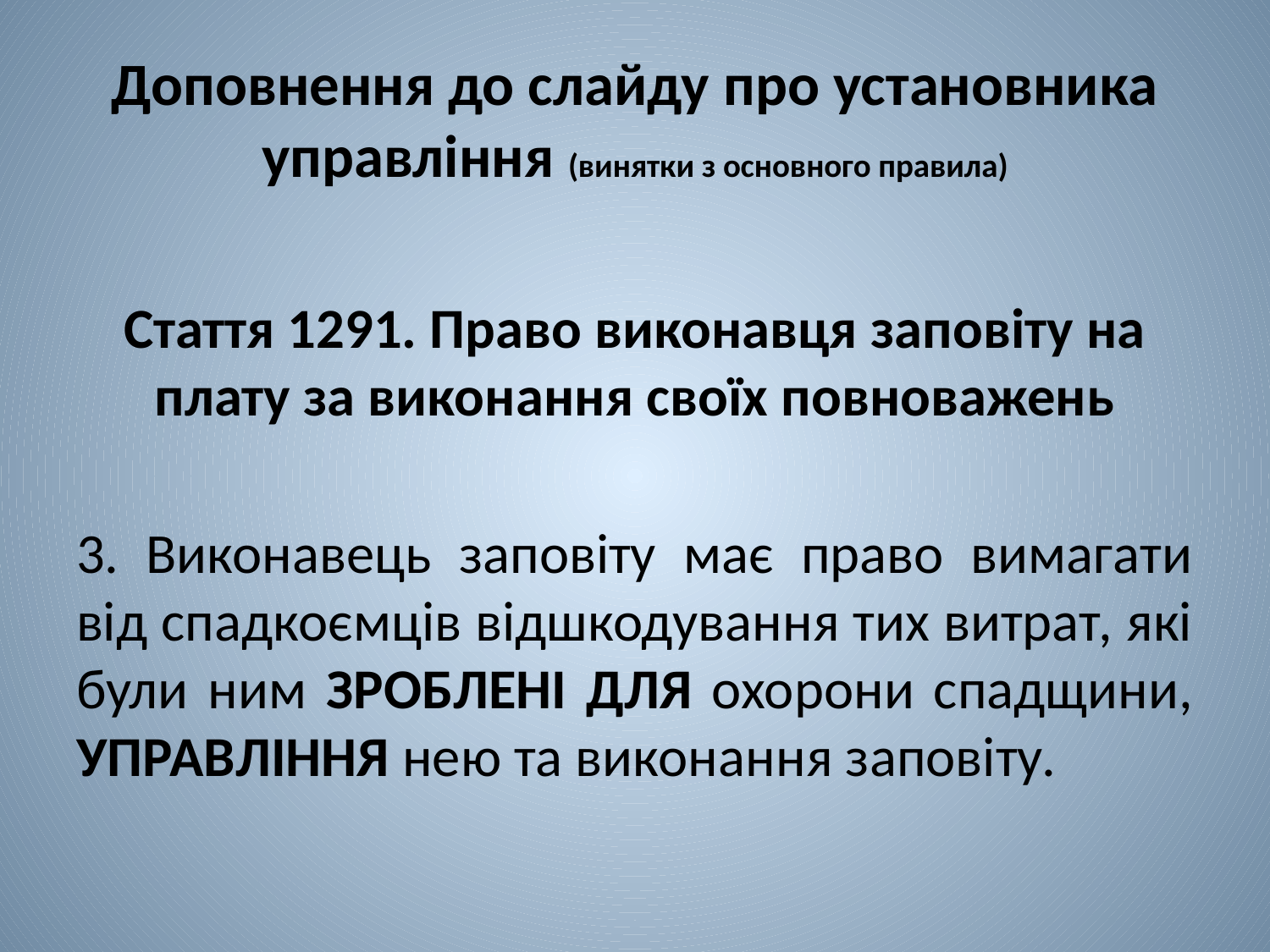

# Доповнення до слайду про установника управління (винятки з основного правила)

Стаття 1291. Право виконавця заповіту на плату за виконання своїх повноважень

3. Виконавець заповіту має право вимагати від спадкоємців відшкодування тих витрат, які були ним ЗРОБЛЕНІ ДЛЯ охорони спадщини, УПРАВЛІННЯ нею та виконання заповіту.